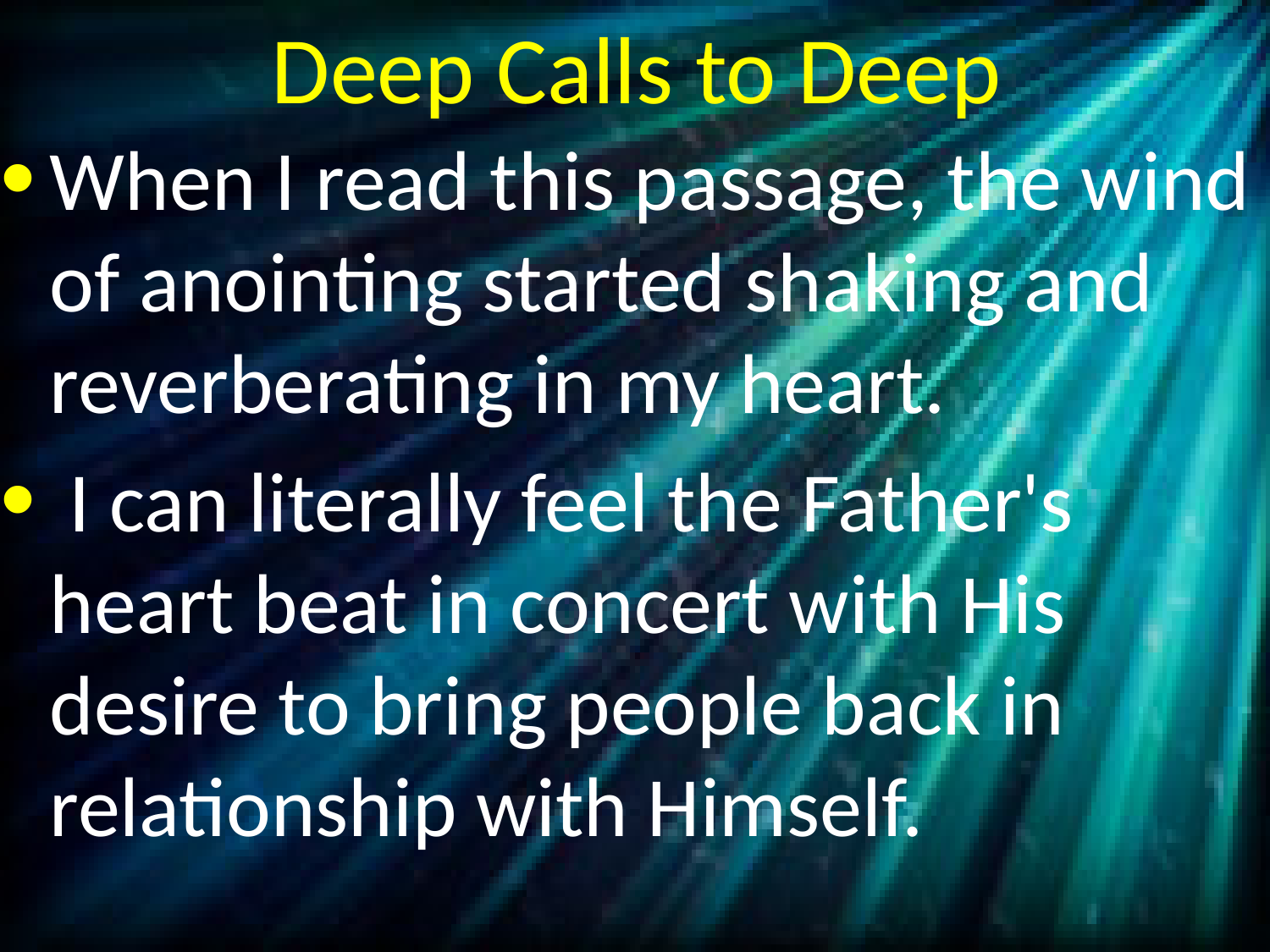

# Deep Calls to Deep
When I read this passage, the wind of anointing started shaking and reverberating in my heart.
 I can literally feel the Father's heart beat in concert with His desire to bring people back in relationship with Himself.